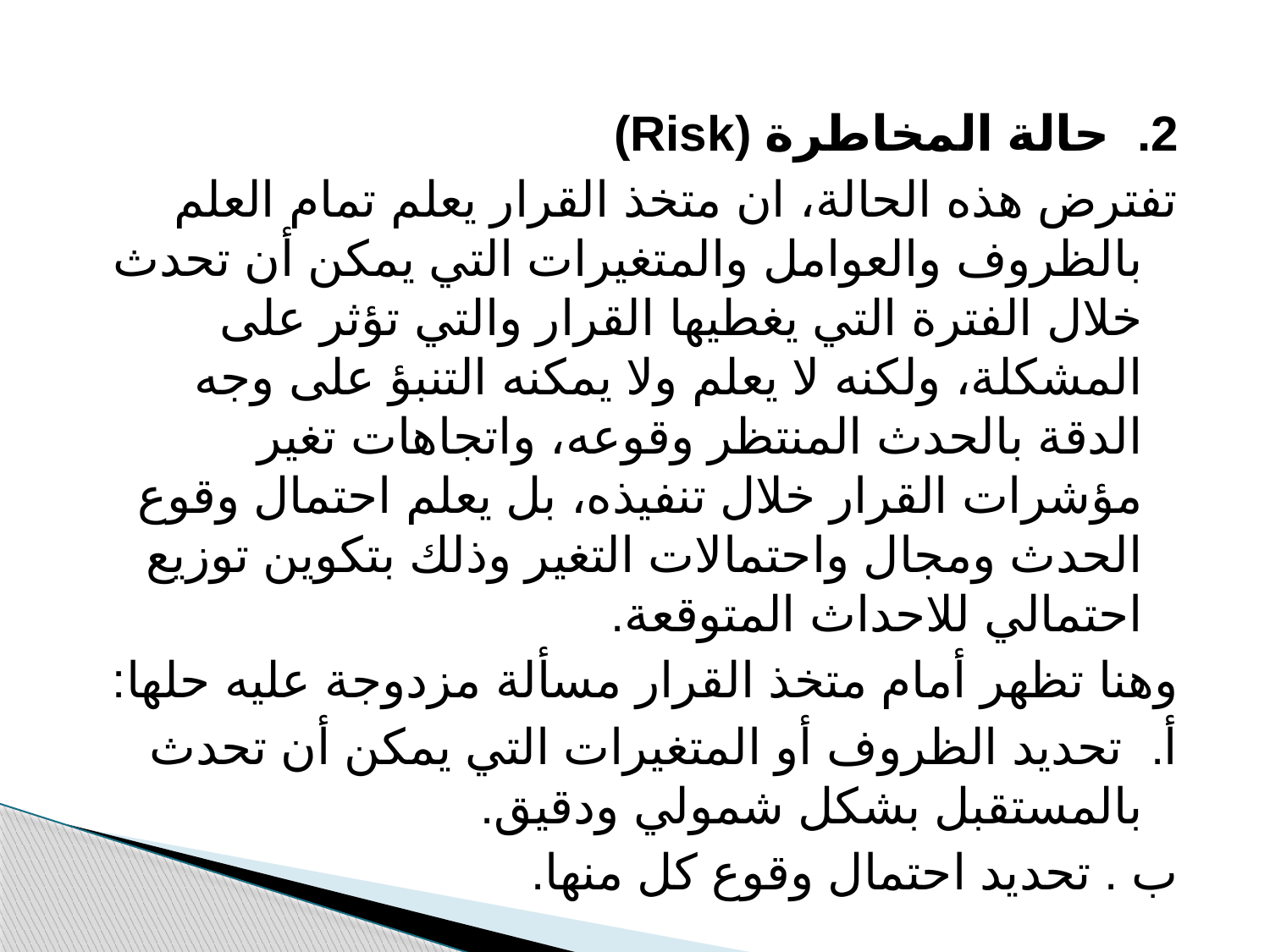

2.  حالة المخاطرة (Risk)
تفترض هذه الحالة، ان متخذ القرار يعلم تمام العلم بالظروف والعوامل والمتغيرات التي يمكن أن تحدث خلال الفترة التي يغطيها القرار والتي تؤثر على المشكلة، ولكنه لا يعلم ولا يمكنه التنبؤ على وجه الدقة بالحدث المنتظر وقوعه، واتجاهات تغير مؤشرات القرار خلال تنفيذه، بل يعلم احتمال وقوع الحدث ومجال واحتمالات التغير وذلك بتكوين توزيع احتمالي للاحداث المتوقعة.
وهنا تظهر أمام متخذ القرار مسألة مزدوجة عليه حلها:
أ.  تحديد الظروف أو المتغيرات التي يمكن أن تحدث بالمستقبل بشكل شمولي ودقيق.
ب . تحديد احتمال وقوع كل منها.